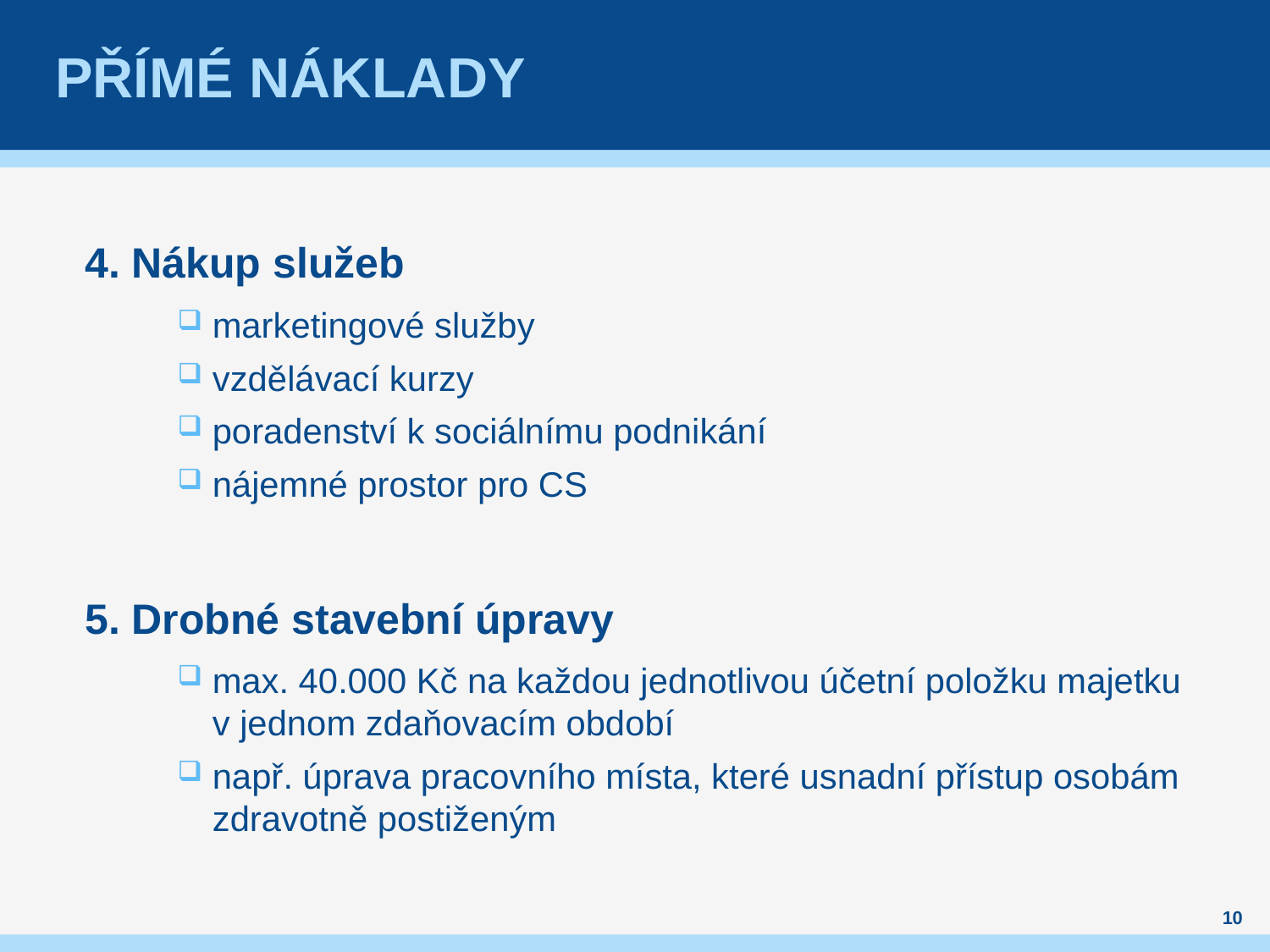

# Přímé náklady
4. Nákup služeb
marketingové služby
vzdělávací kurzy
poradenství k sociálnímu podnikání
nájemné prostor pro CS

5. Drobné stavební úpravy
max. 40.000 Kč na každou jednotlivou účetní položku majetku v jednom zdaňovacím období
např. úprava pracovního místa, které usnadní přístup osobám zdravotně postiženým

10